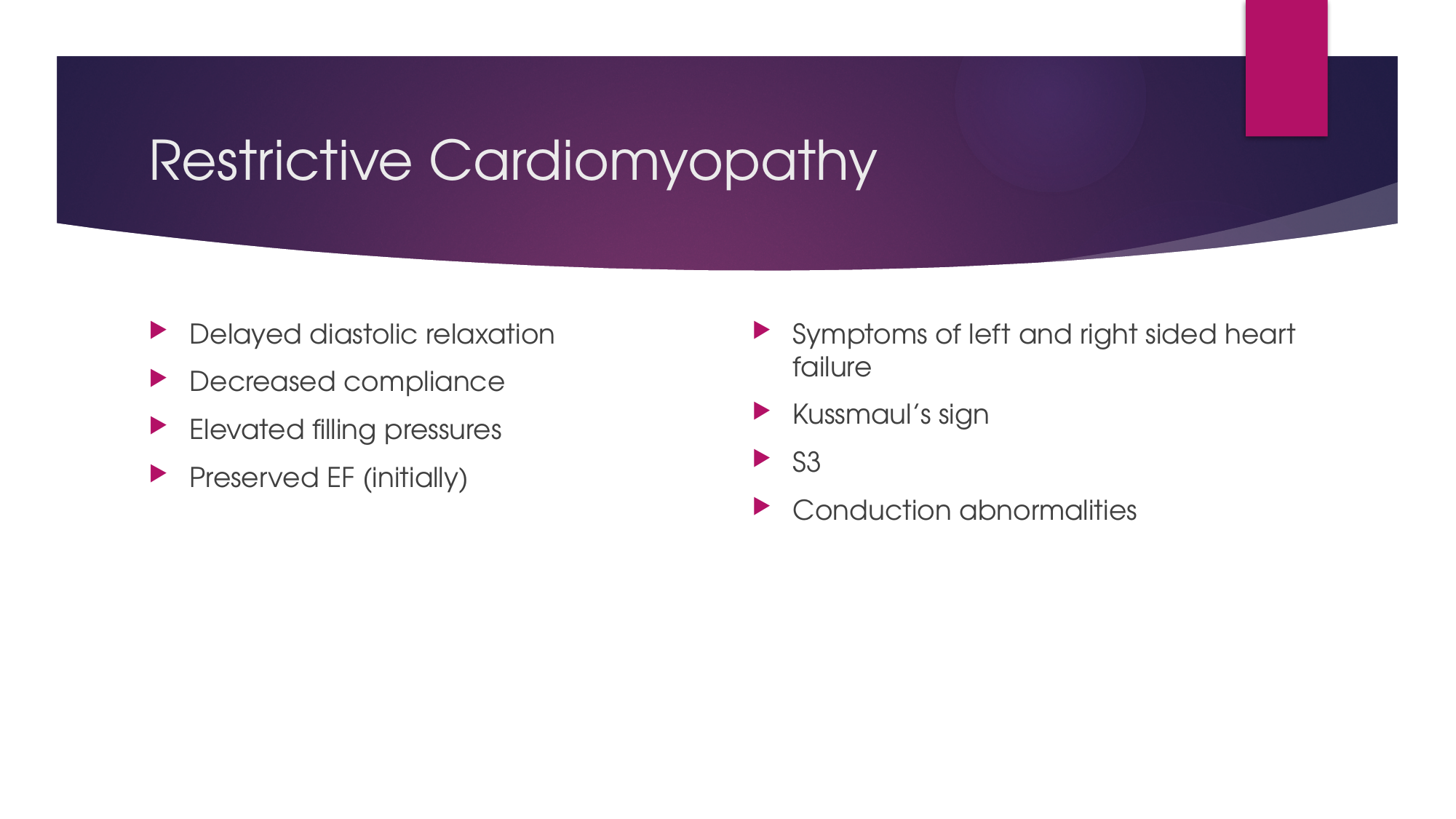

# Restrictive Cardiomyopathy
Delayed diastolic relaxation
Decreased compliance
Elevated filling pressures
Preserved EF (initially)

Symptoms of left and right sided heart failure
Kussmaul’s sign
S3
Conduction abnormalities